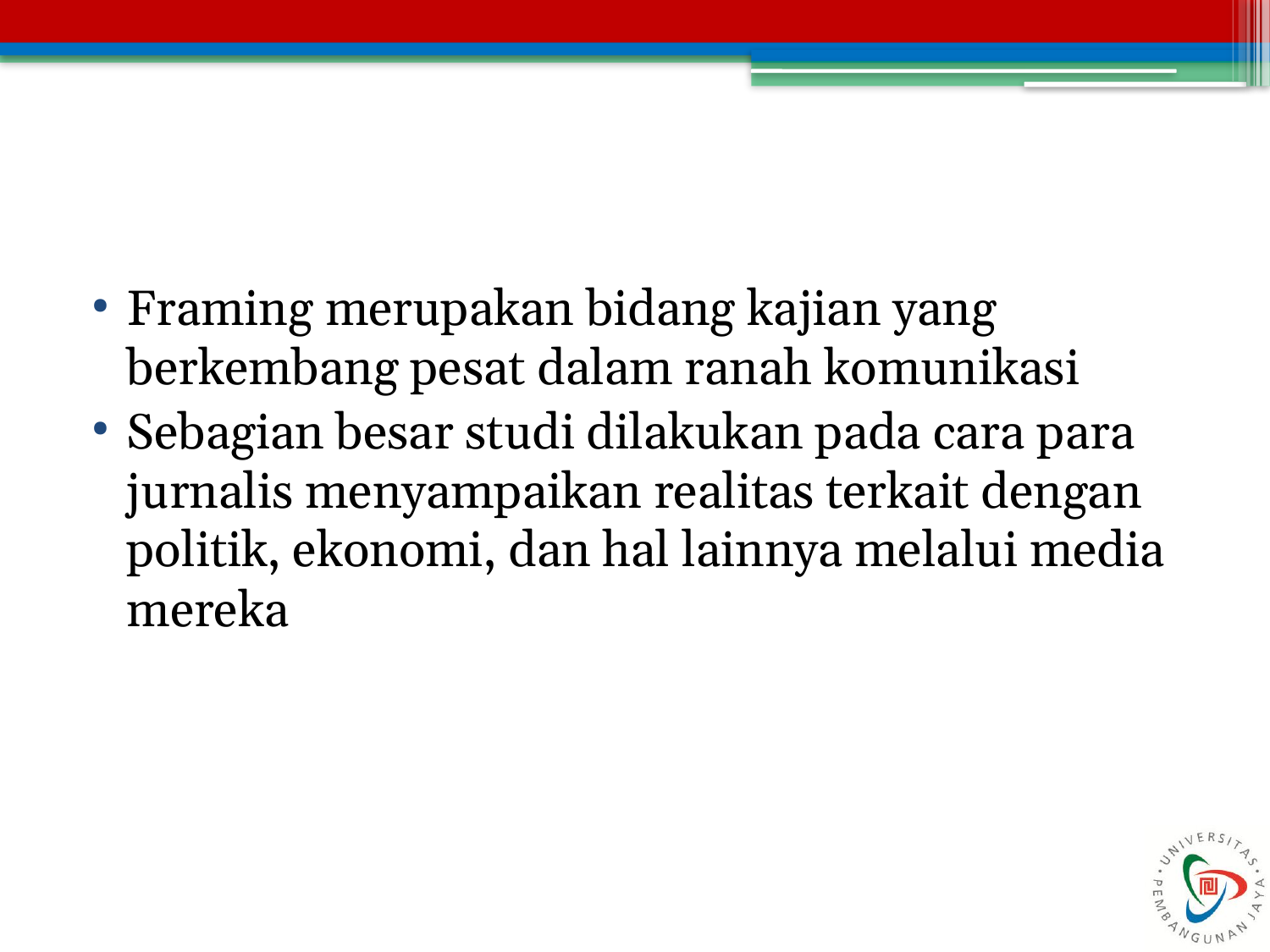

#
Framing merupakan bidang kajian yang berkembang pesat dalam ranah komunikasi
Sebagian besar studi dilakukan pada cara para jurnalis menyampaikan realitas terkait dengan politik, ekonomi, dan hal lainnya melalui media mereka